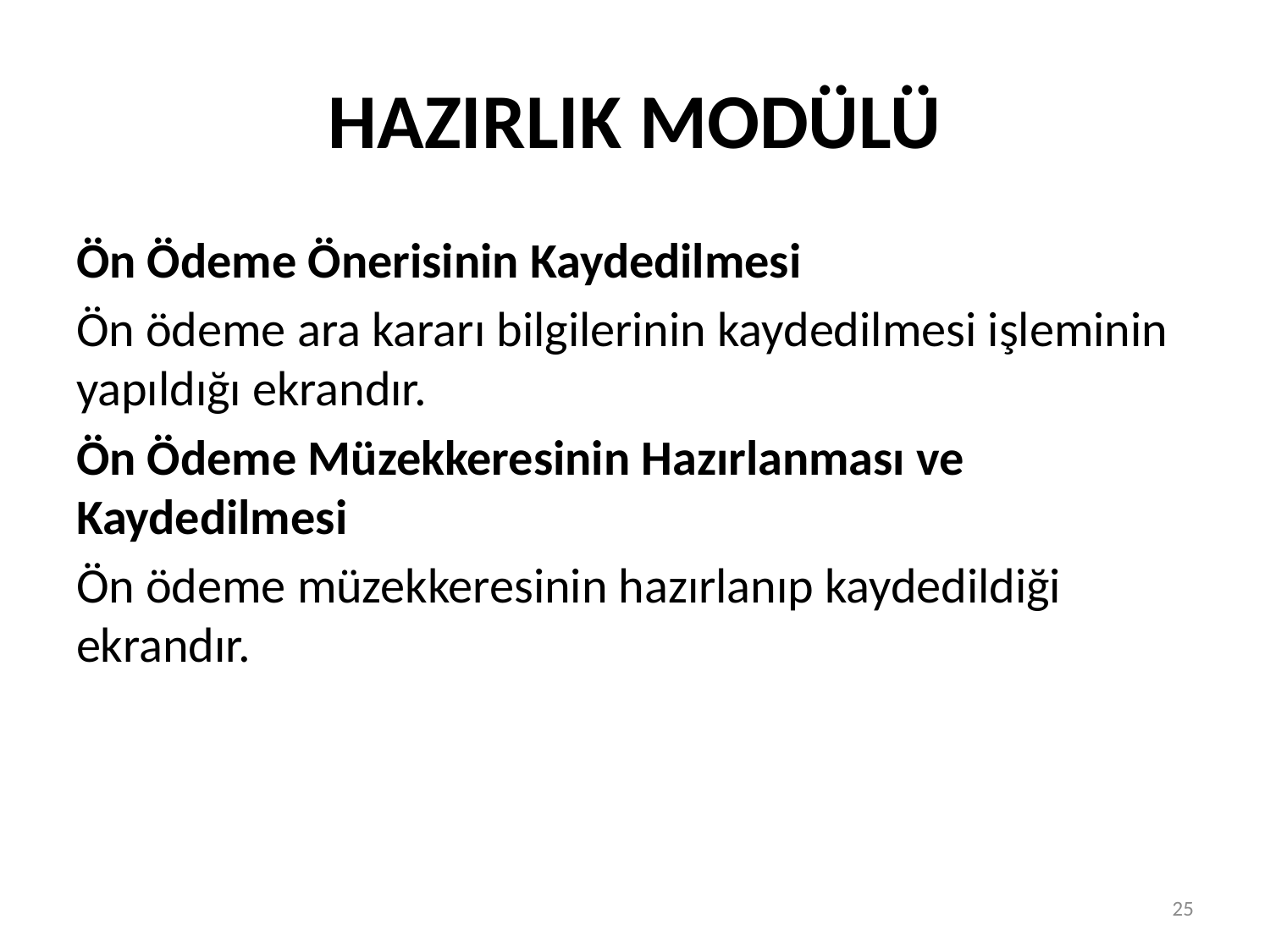

# HAZIRLIK MODÜLÜ
Ön Ödeme Önerisinin Kaydedilmesi
Ön ödeme ara kararı bilgilerinin kaydedilmesi işleminin yapıldığı ekrandır.
Ön Ödeme Müzekkeresinin Hazırlanması ve Kaydedilmesi
Ön ödeme müzekkeresinin hazırlanıp kaydedildiği   ekrandır.

25